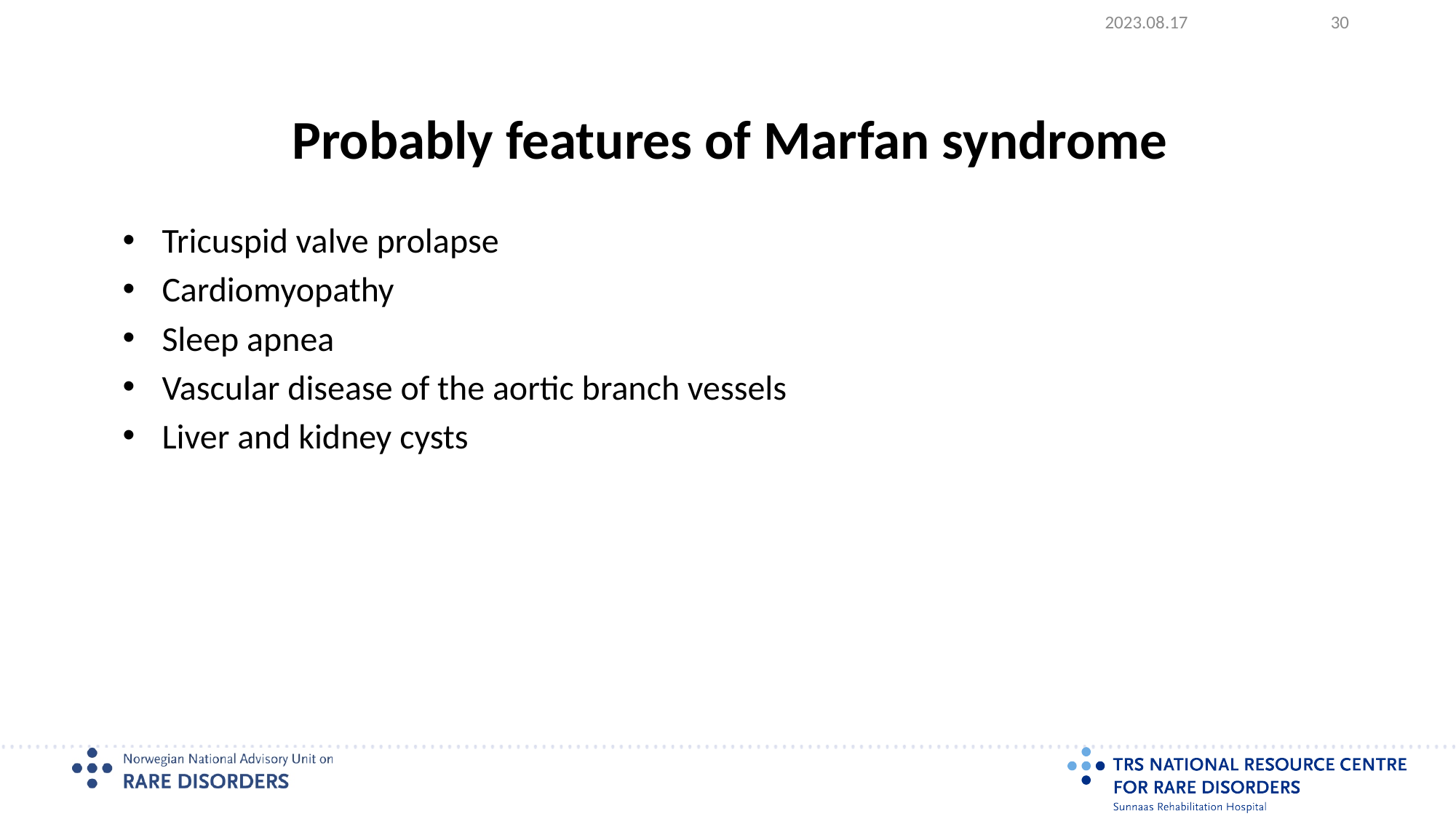

2023.08.17
30
# Probably features of Marfan syndrome
Tricuspid valve prolapse
Cardiomyopathy
Sleep apnea
Vascular disease of the aortic branch vessels
Liver and kidney cysts